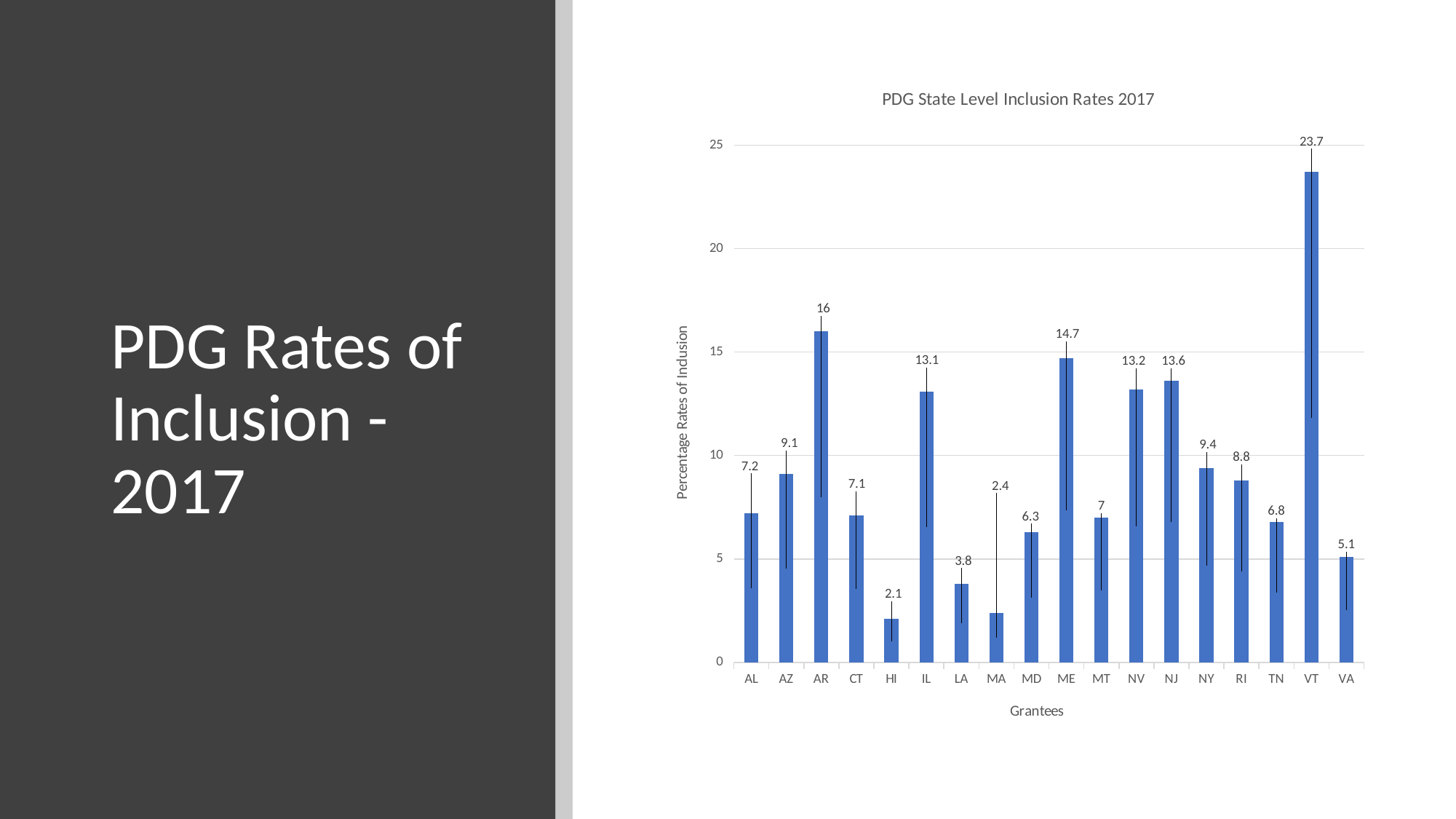

### Chart: PDG State Level Inclusion Rates 2017

| Category |  |
|---|---|
| AL | 7.2 |
| AZ | 9.1 |
| AR | 16.0 |
| CT | 7.1 |
| HI | 2.1 |
| IL | 13.1 |
| LA | 3.8 |
| MA | 2.4 |
| MD | 6.3 |
| ME | 14.7 |
| MT | 7.0 |
| NV | 13.2 |
| NJ | 13.6 |
| NY | 9.4 |
| RI | 8.8 |
| TN | 6.8 |
| VT | 23.7 |
| VA | 5.1 |
# PDG Rates of Inclusion - 2017